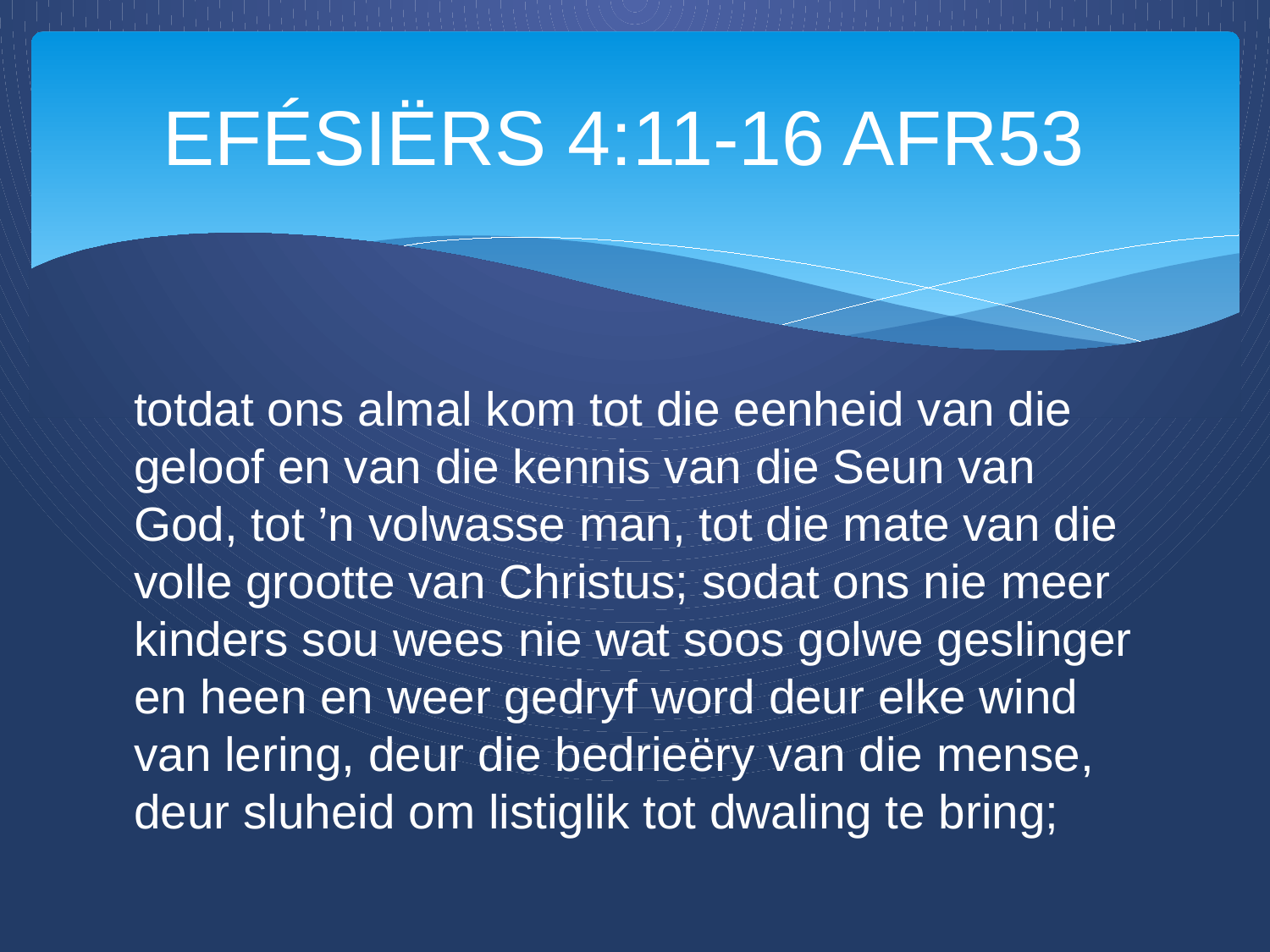

# EFÉSIËRS 4:11‭-‬16 AFR53
totdat ons almal kom tot die eenheid van die geloof en van die kennis van die Seun van God, tot ’n volwasse man, tot die mate van die volle grootte van Christus; sodat ons nie meer kinders sou wees nie wat soos golwe geslinger en heen en weer gedryf word deur elke wind van lering, deur die bedrieëry van die mense, deur sluheid om listiglik tot dwaling te bring;